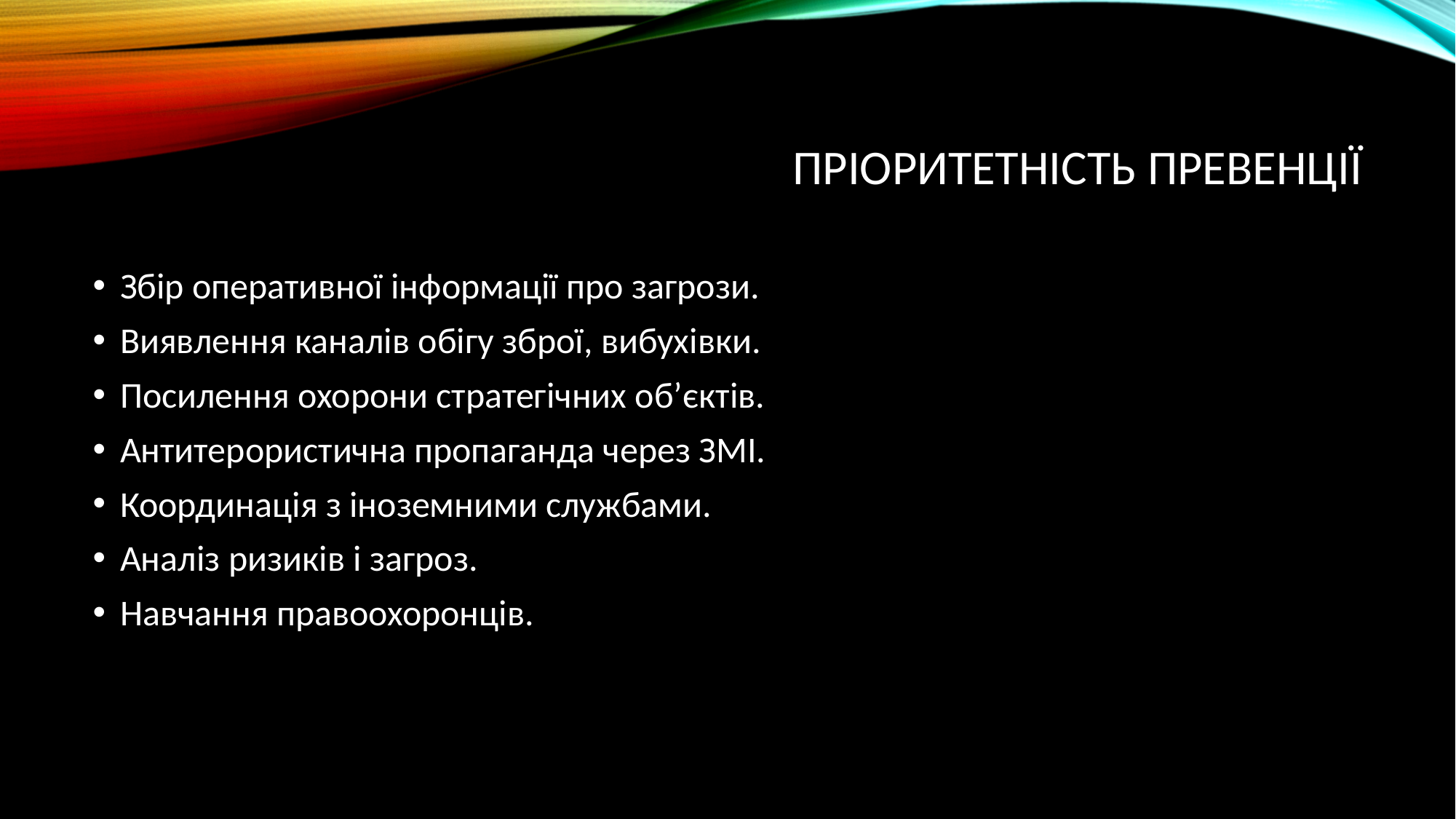

# Пріоритетність превенції
Збір оперативної інформації про загрози.
Виявлення каналів обігу зброї, вибухівки.
Посилення охорони стратегічних об’єктів.
Антитерористична пропаганда через ЗМІ.
Координація з іноземними службами.
Аналіз ризиків і загроз.
Навчання правоохоронців.